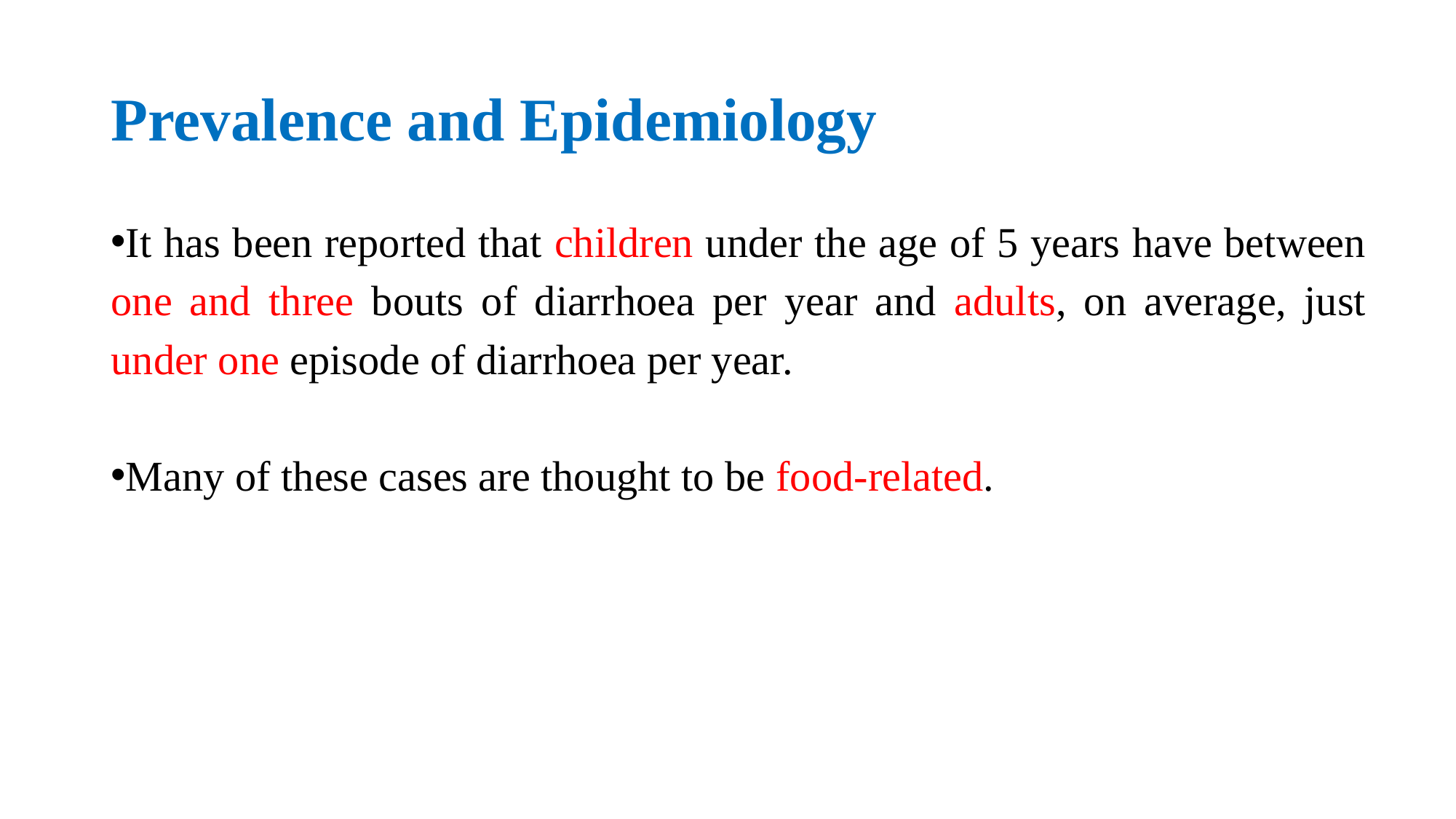

# Prevalence and Epidemiology
It has been reported that children under the age of 5 years have between one and three bouts of diarrhoea per year and adults, on average, just under one episode of diarrhoea per year.

Many of these cases are thought to be food-related.